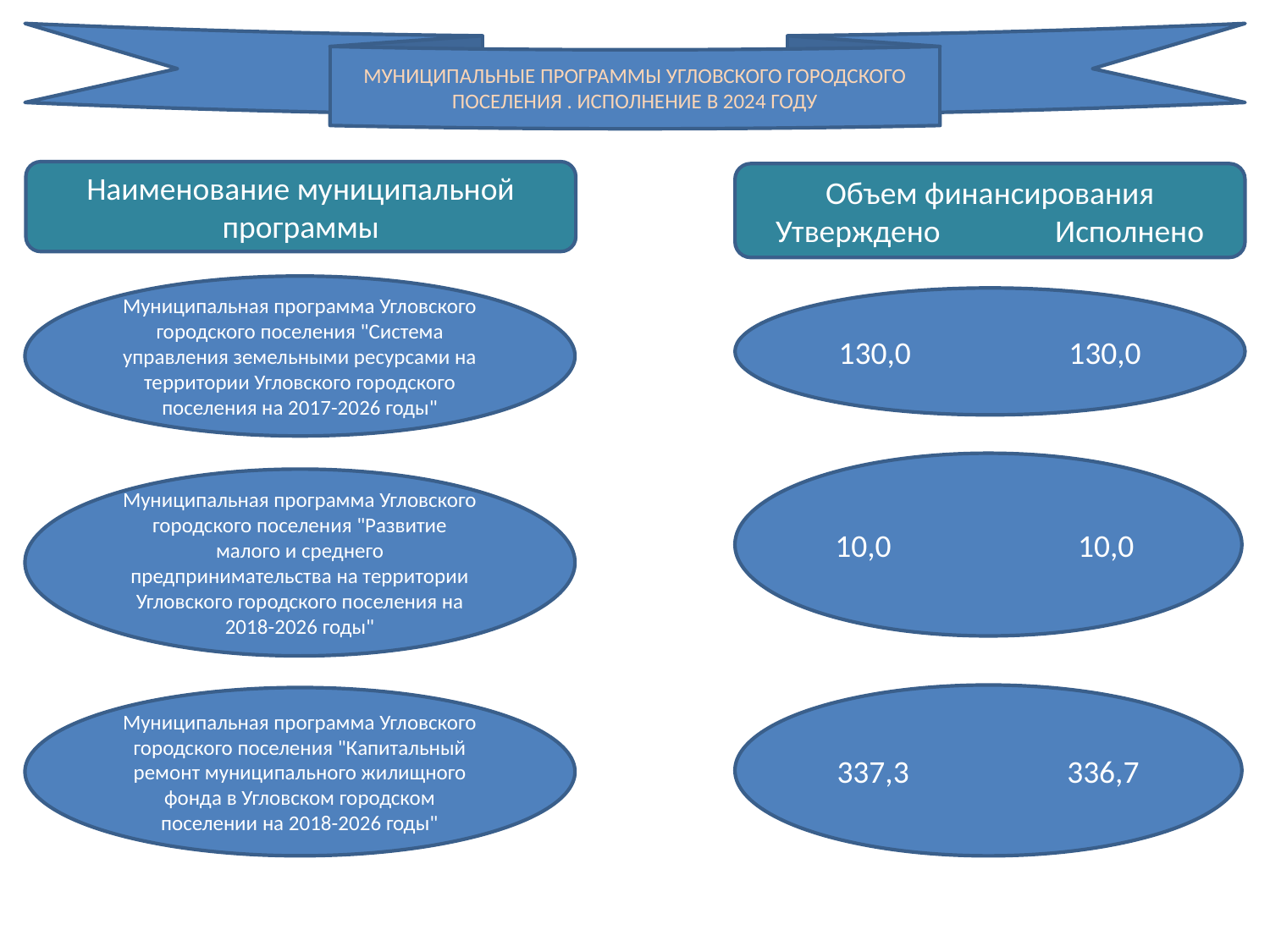

МУНИЦИПАЛЬНЫЕ ПРОГРАММЫ УГЛОВСКОГО ГОРОДСКОГО ПОСЕЛЕНИЯ . ИСПОЛНЕНИЕ В 2024 ГОДУ
Наименование муниципальной программы
Объем финансирования
Утверждено                Исполнено
Муниципальная программа Угловского городского поселения "Система управления земельными ресурсами на территории Угловского городского поселения на 2017-2026 годы"
130,0                      130,0
10,0                          10,0
Муниципальная программа Угловского городского поселения "Развитие малого и среднего предпринимательства на территории Угловского городского поселения на 2018-2026 годы"
337,3                      336,7
Муниципальная программа Угловского городского поселения "Капитальный ремонт муниципального жилищного фонда в Угловском городском поселении на 2018-2026 годы"